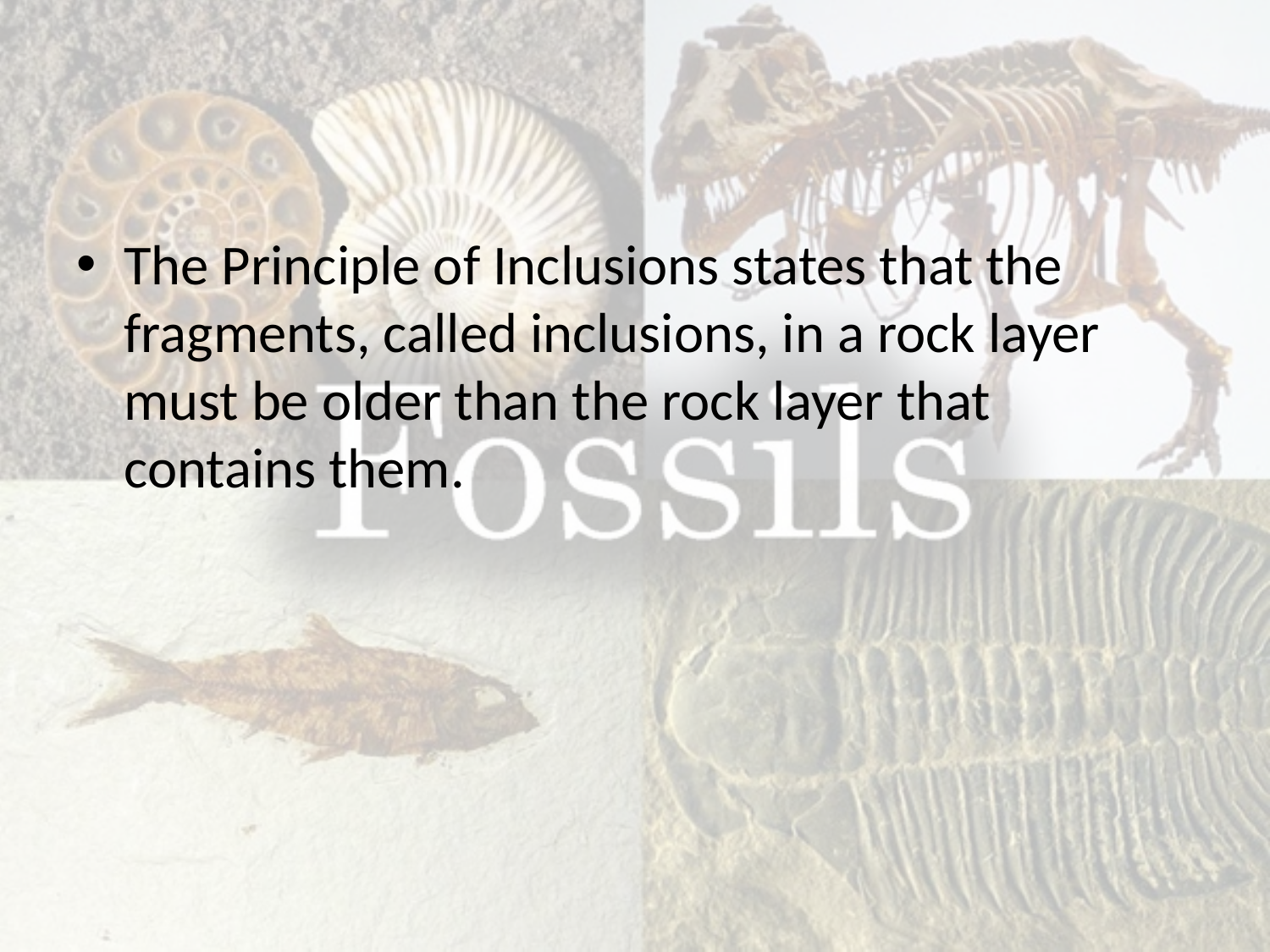

#
The Principle of Inclusions states that the fragments, called inclusions, in a rock layer must be older than the rock layer that contains them.